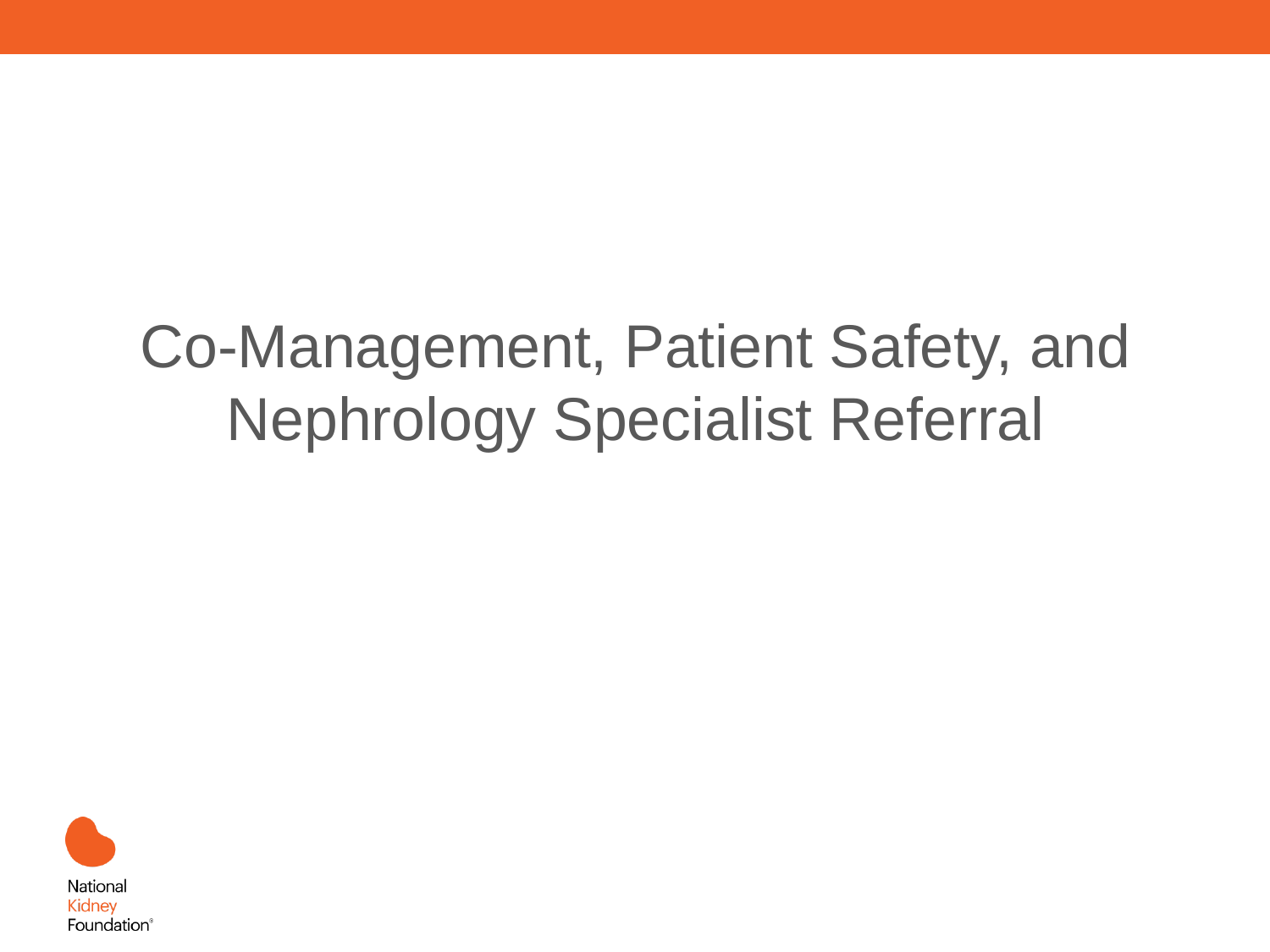

# Co-Management, Patient Safety, and Nephrology Specialist Referral